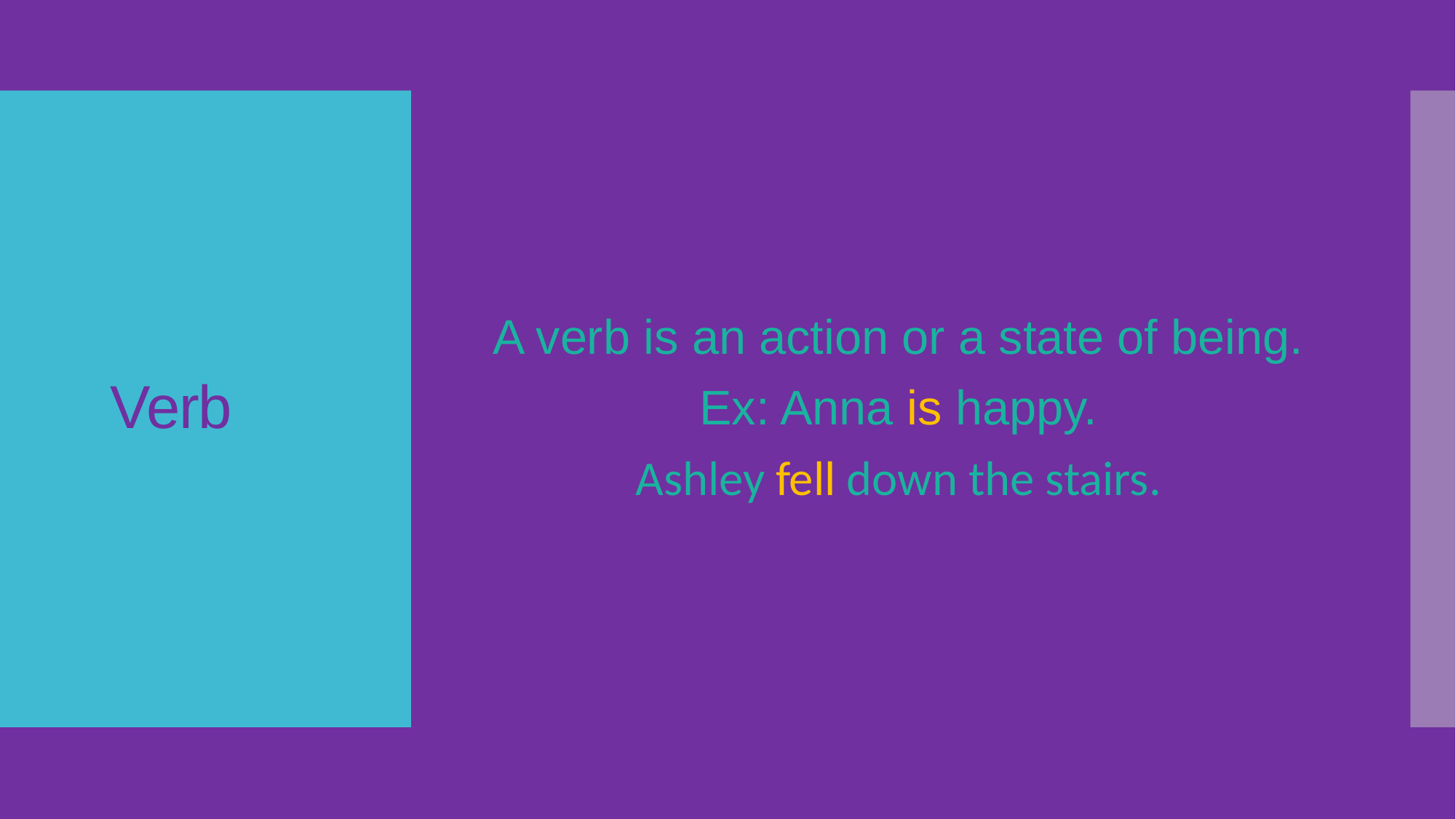

A verb is an action or a state of being.
Ex: Anna is happy.
Ashley fell down the stairs.
# Verb